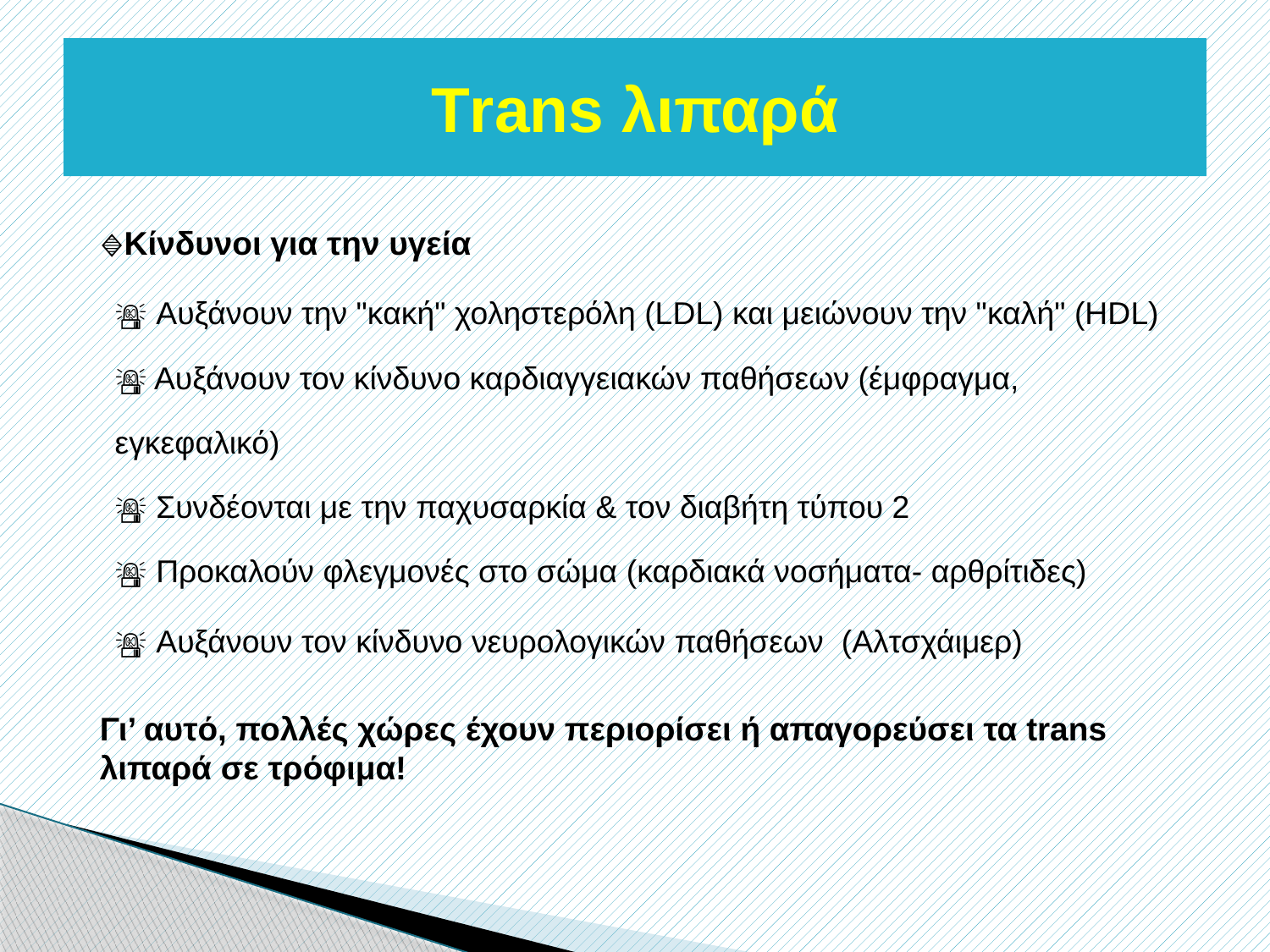

# Τrans λιπαρά
🔹Κίνδυνοι για την υγεία
🚨 Αυξάνουν την "κακή" χοληστερόλη (LDL) και μειώνουν την "καλή" (HDL)
🚨 Αυξάνουν τον κίνδυνο καρδιαγγειακών παθήσεων (έμφραγμα, εγκεφαλικό)
🚨 Συνδέονται με την παχυσαρκία & τον διαβήτη τύπου 2
🚨 Προκαλούν φλεγμονές στο σώμα (καρδιακά νοσήματα- αρθρίτιδες)
🚨 Αυξάνουν τον κίνδυνο νευρολογικών παθήσεων  (Αλτσχάιμερ)

Γι’ αυτό, πολλές χώρες έχουν περιορίσει ή απαγορεύσει τα trans λιπαρά σε τρόφιμα!